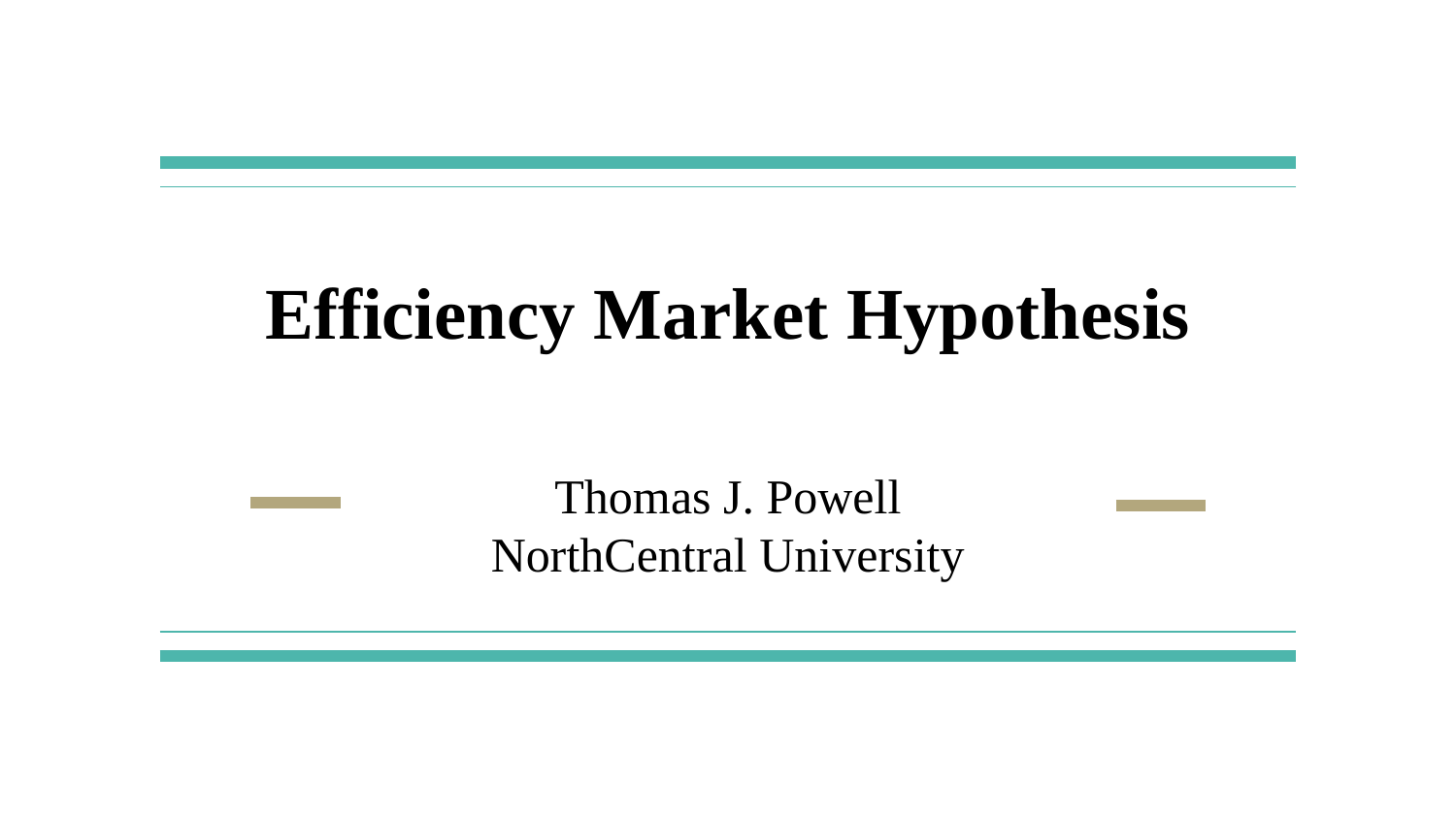

# Efficiency Market Hypothesis
Thomas J. Powell
NorthCentral University